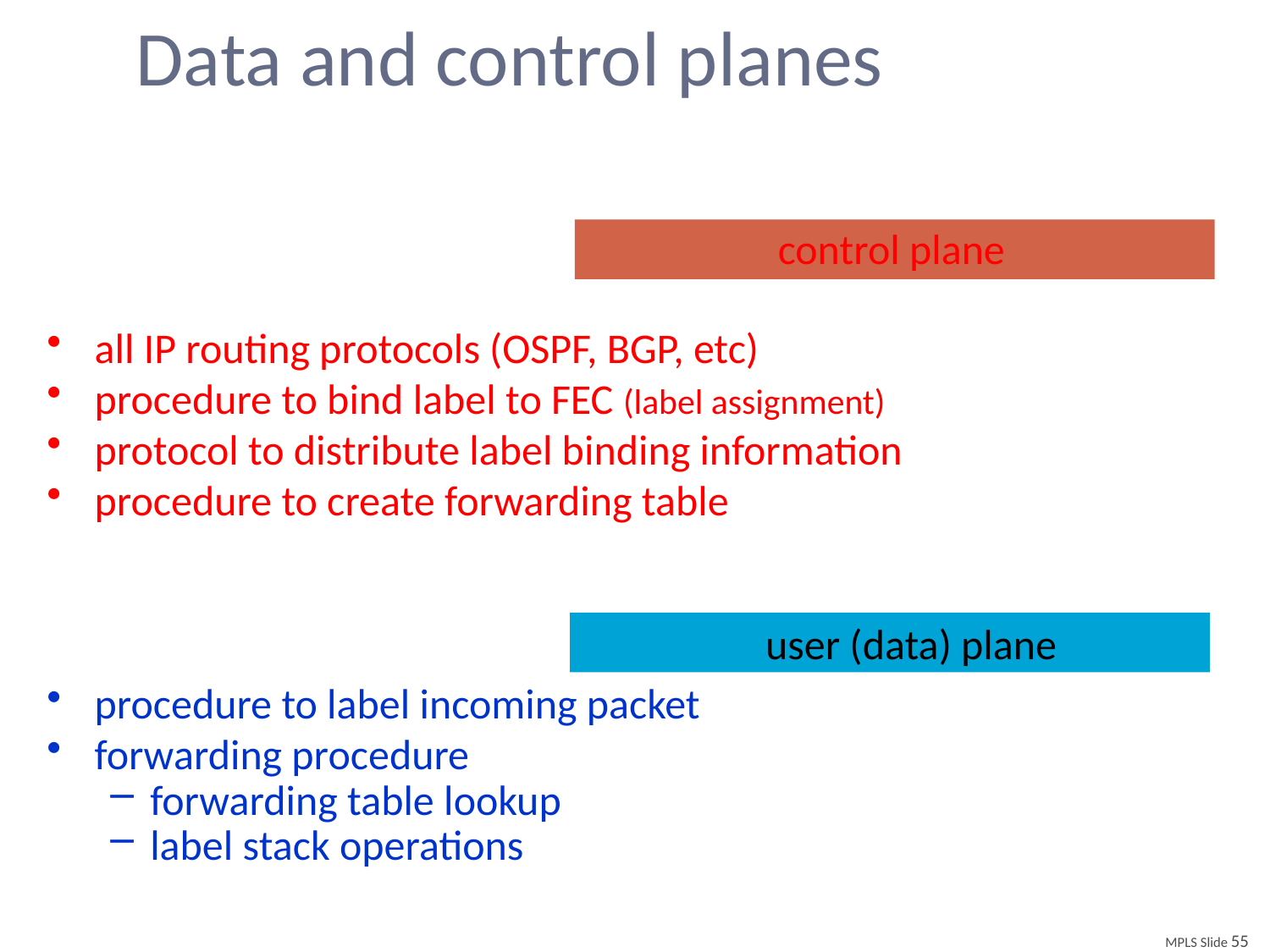

# Data and control planes

all IP routing protocols (OSPF, BGP, etc)
procedure to bind label to FEC (label assignment)
protocol to distribute label binding information
procedure to create forwarding table

procedure to label incoming packet
forwarding procedure
forwarding table lookup
label stack operations

control plane

user (data) plane